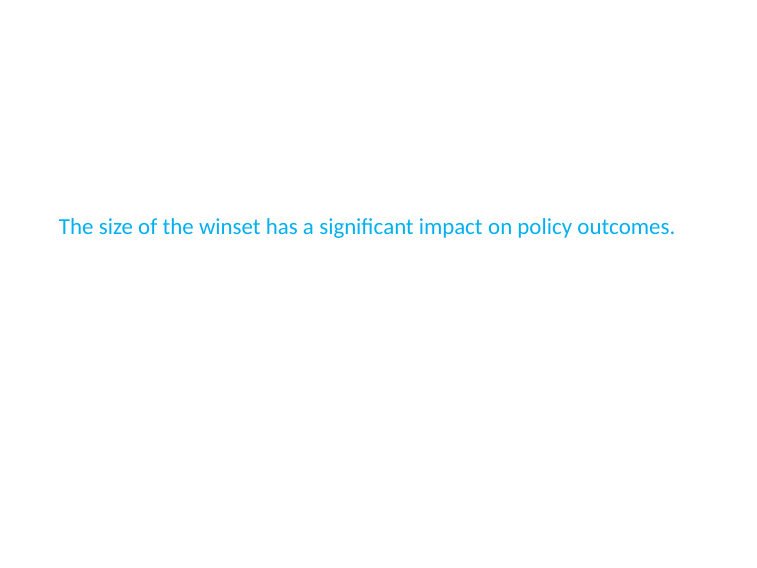

The size of the winset has a significant impact on policy outcomes.